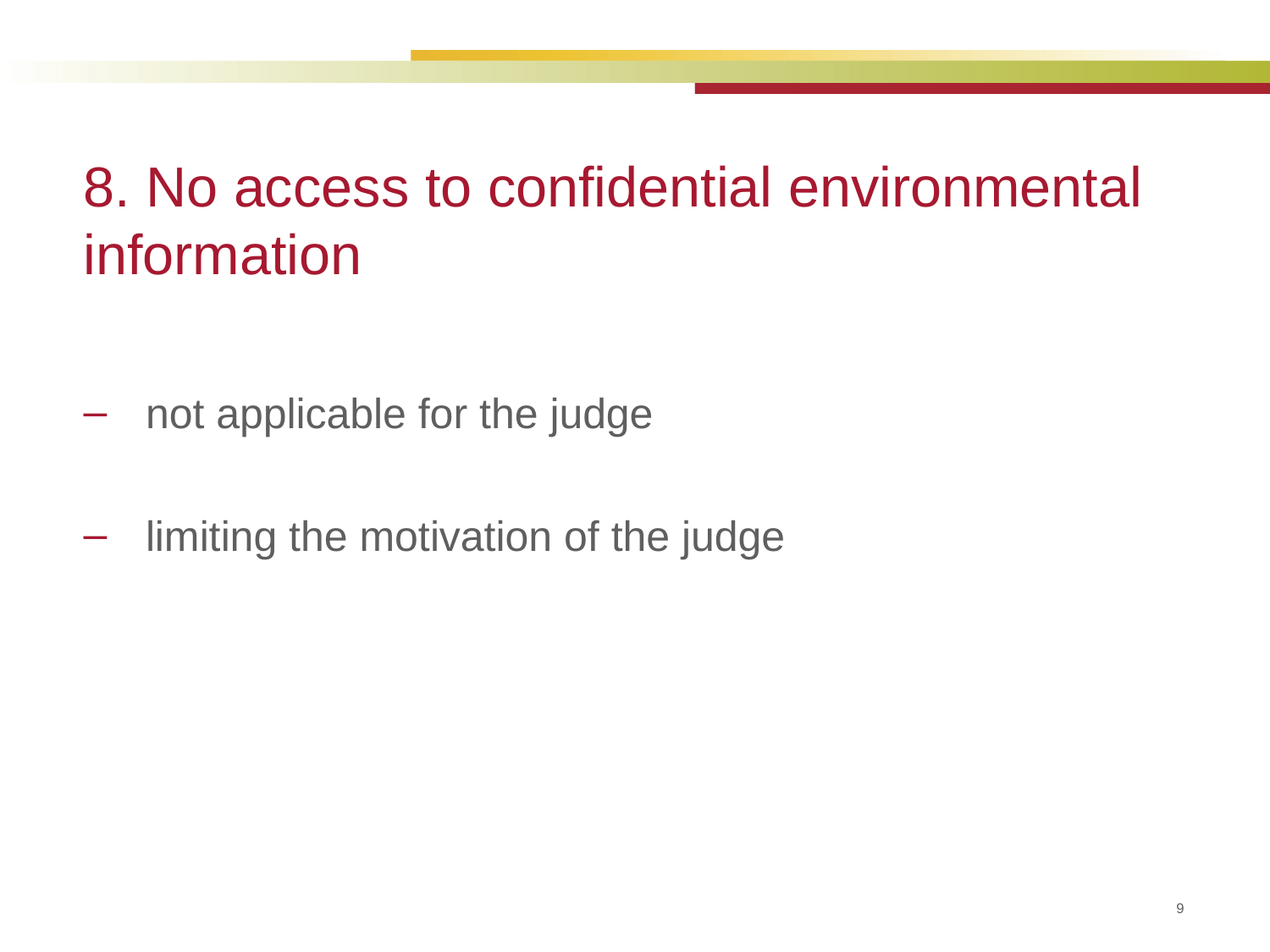

# 8. No access to confidential environmental information
not applicable for the judge

limiting the motivation of the judge
9